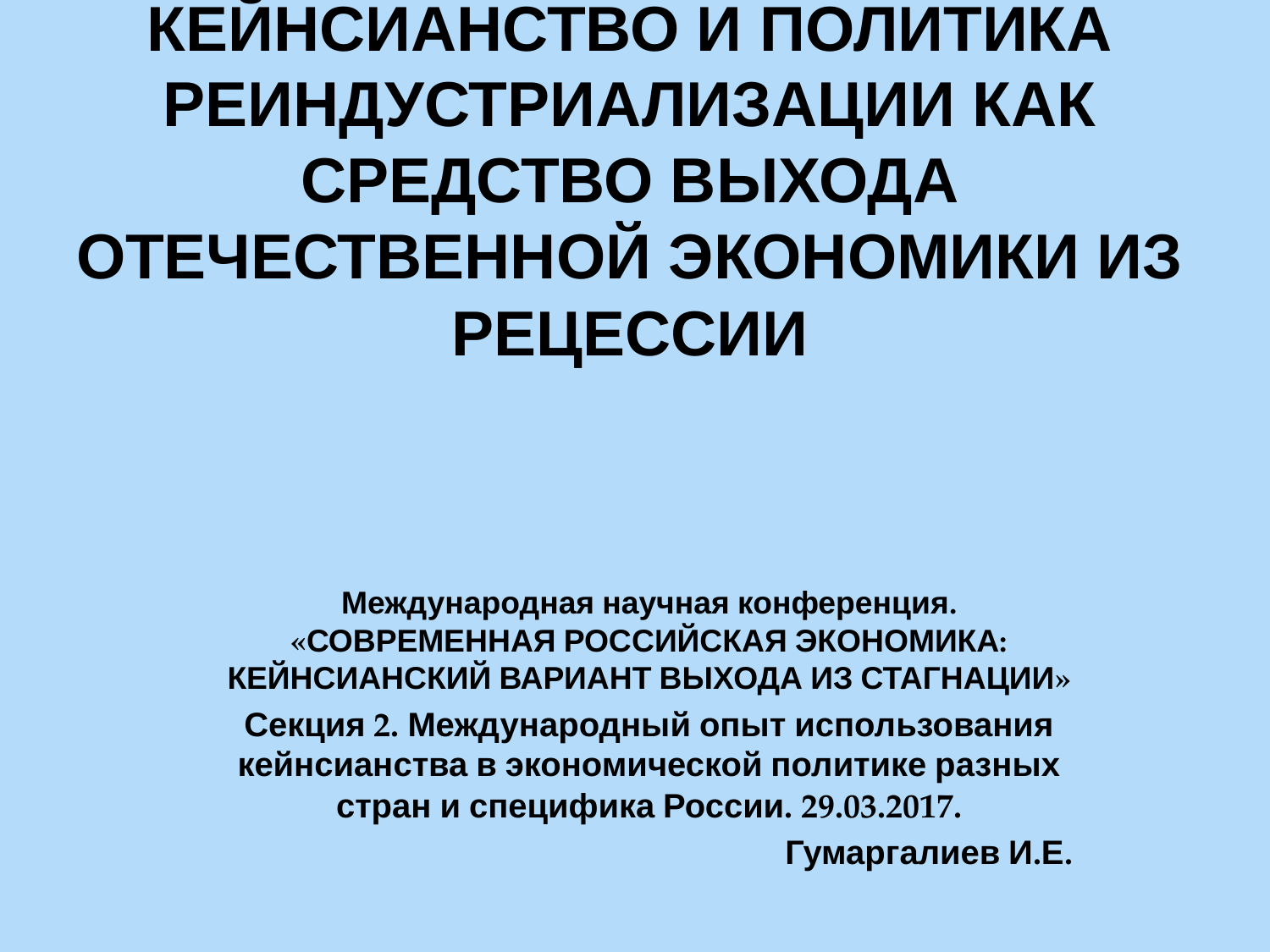

# КЕЙНСИАНСТВО И ПОЛИТИКА РЕИНДУСТРИАЛИЗАЦИИ КАК СРЕДСТВО ВЫХОДА ОТЕЧЕСТВЕННОЙ ЭКОНОМИКИ ИЗ РЕЦЕССИИ
Международная научная конференция. «СОВРЕМЕННАЯ РОССИЙСКАЯ ЭКОНОМИКА: КЕЙНСИАНСКИЙ ВАРИАНТ ВЫХОДА ИЗ СТАГНАЦИИ»
Секция 2. Международный опыт использования кейнсианства в экономической политике разных стран и специфика России. 29.03.2017.
Гумаргалиев И.Е.